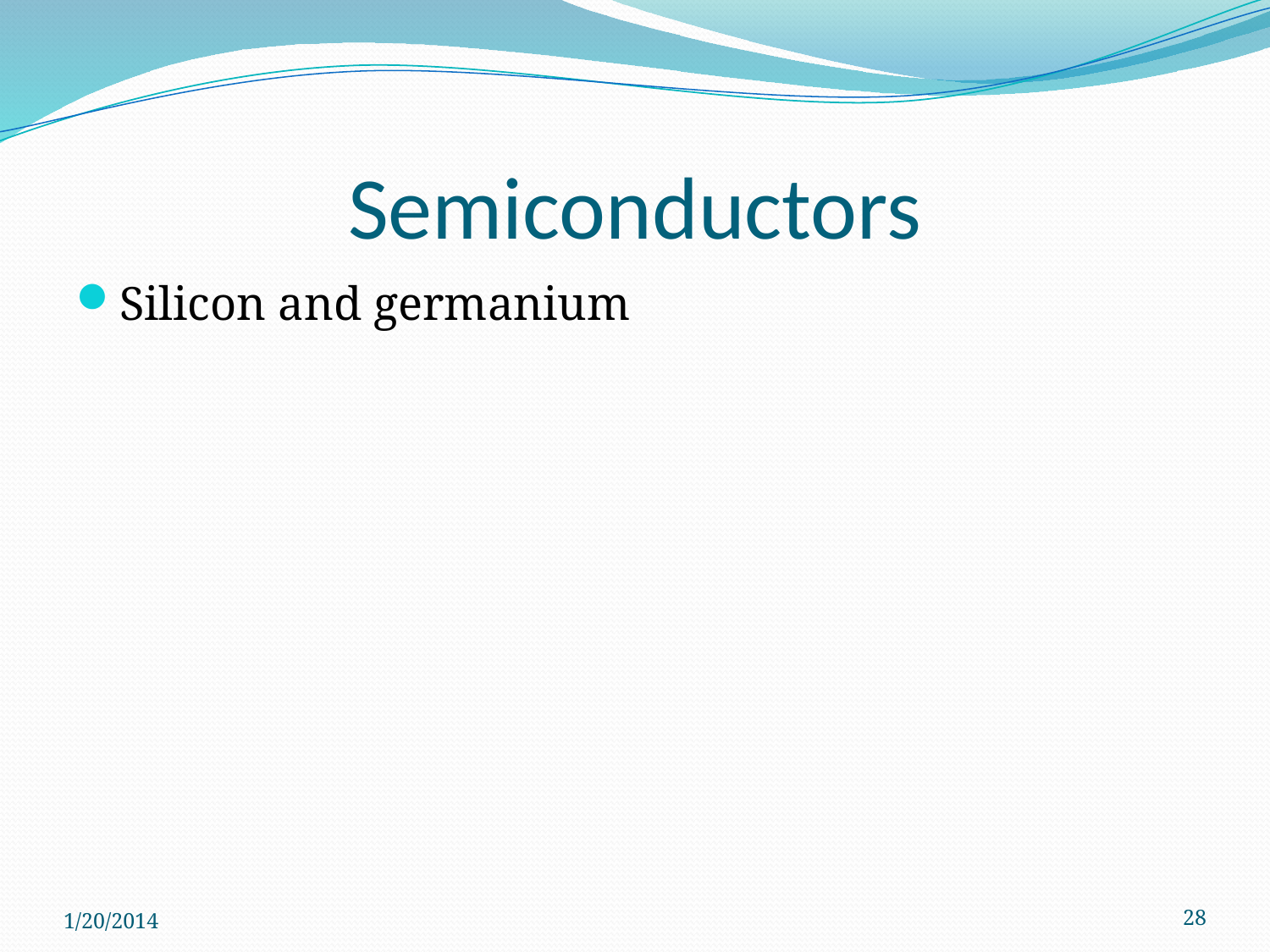

# Semiconductors
Silicon and germanium
1/20/2014
28